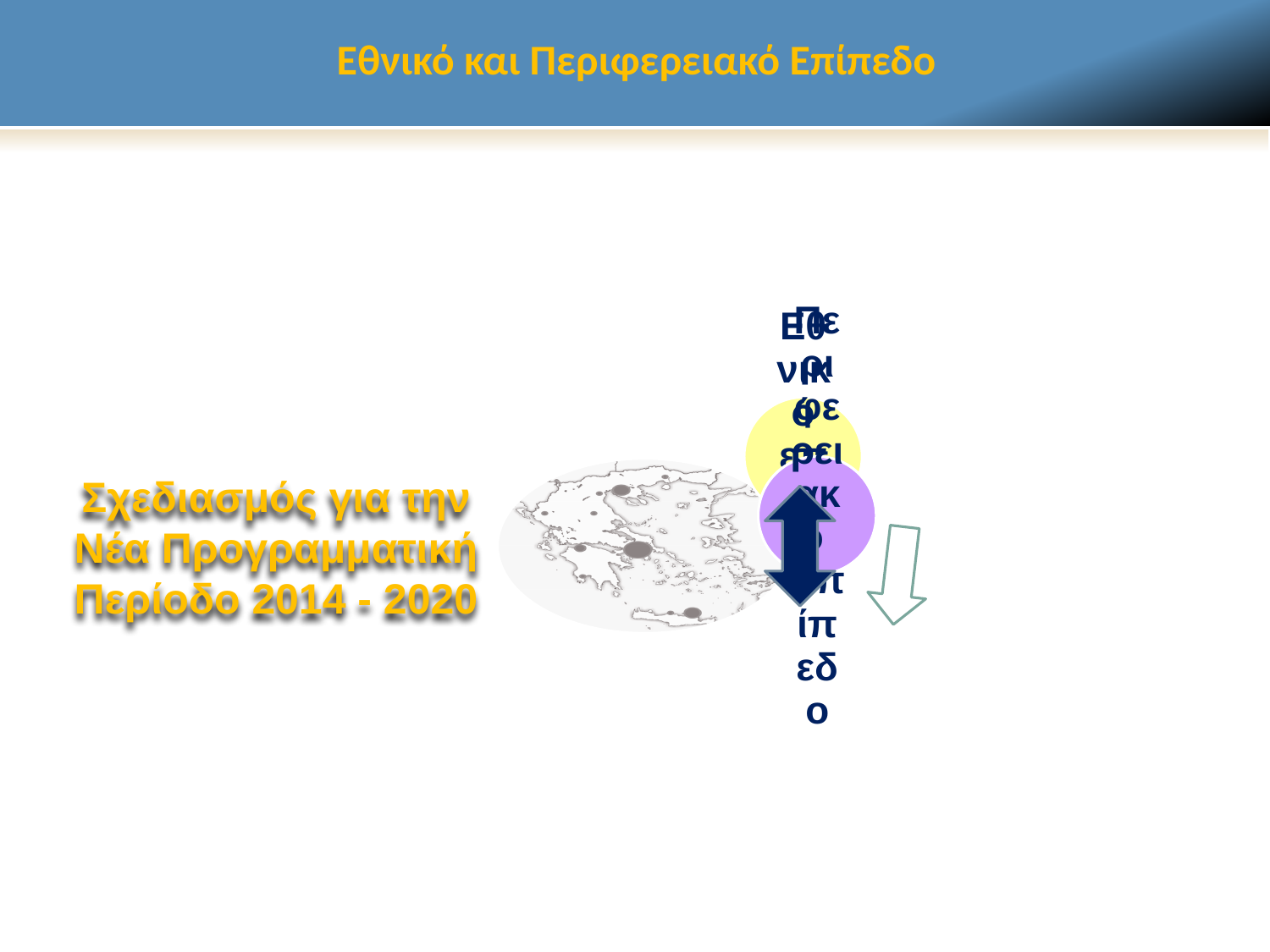

Εθνικό και Περιφερειακό Επίπεδο
Περιφερειακό
Επίπεδο
Σχεδιασμός για την Νέα Προγραμματική Περίοδο 2014 - 2020